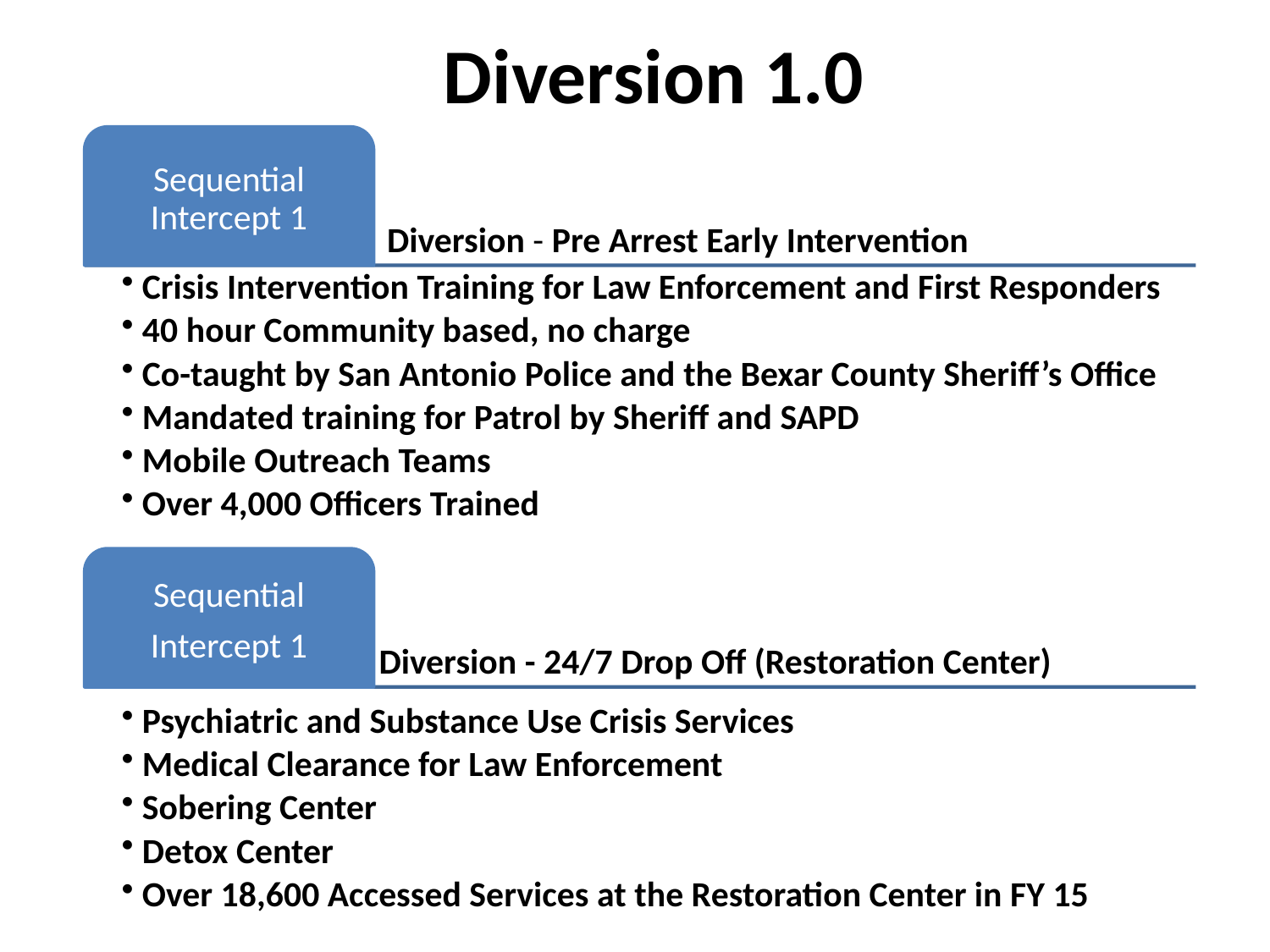

Diversion 1.0
 Diversion - Pre Arrest Early Intervention
Sequential Intercept 1
 Crisis Intervention Training for Law Enforcement and First Responders
 40 hour Community based, no charge
 Co-taught by San Antonio Police and the Bexar County Sheriff’s Office
 Mandated training for Patrol by Sheriff and SAPD
 Mobile Outreach Teams
 Over 4,000 Officers Trained

 Psychiatric and Substance Use Crisis Services
 Medical Clearance for Law Enforcement
 Sobering Center
 Detox Center
 Over 18,600 Accessed Services at the Restoration Center in FY 15

Diversion - 24/7 Drop Off (Restoration Center)
Sequential
Intercept 1